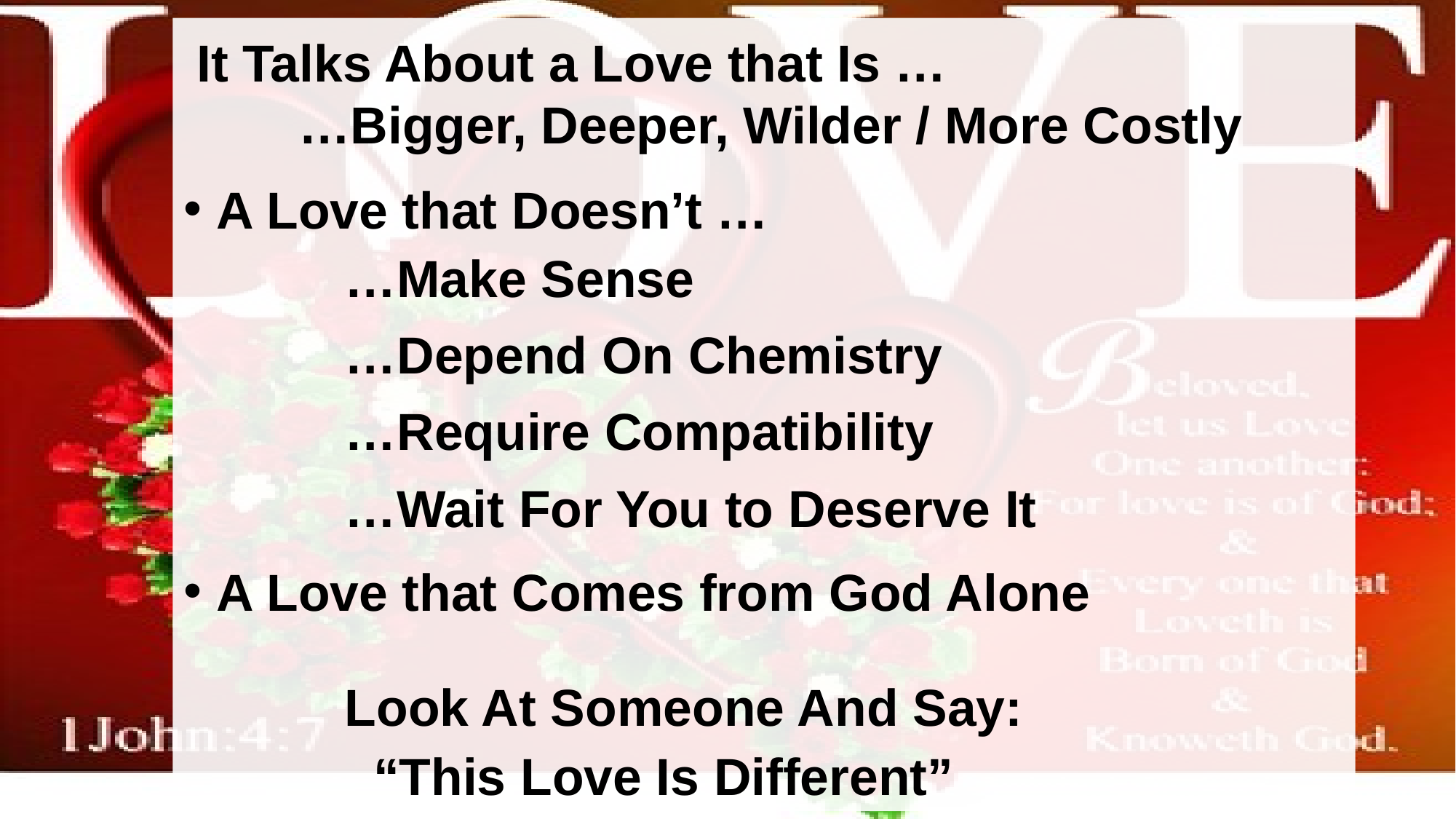

It Talks About a Love that Is …
        …Bigger, Deeper, Wilder / More Costly
A Love that Doesn’t …
  …Make Sense
  …Depend On Chemistry
  …Require Compatibility
  …Wait For You to Deserve It
A Love that Comes from God Alone
  Look At Someone And Say:
    “This Love Is Different”